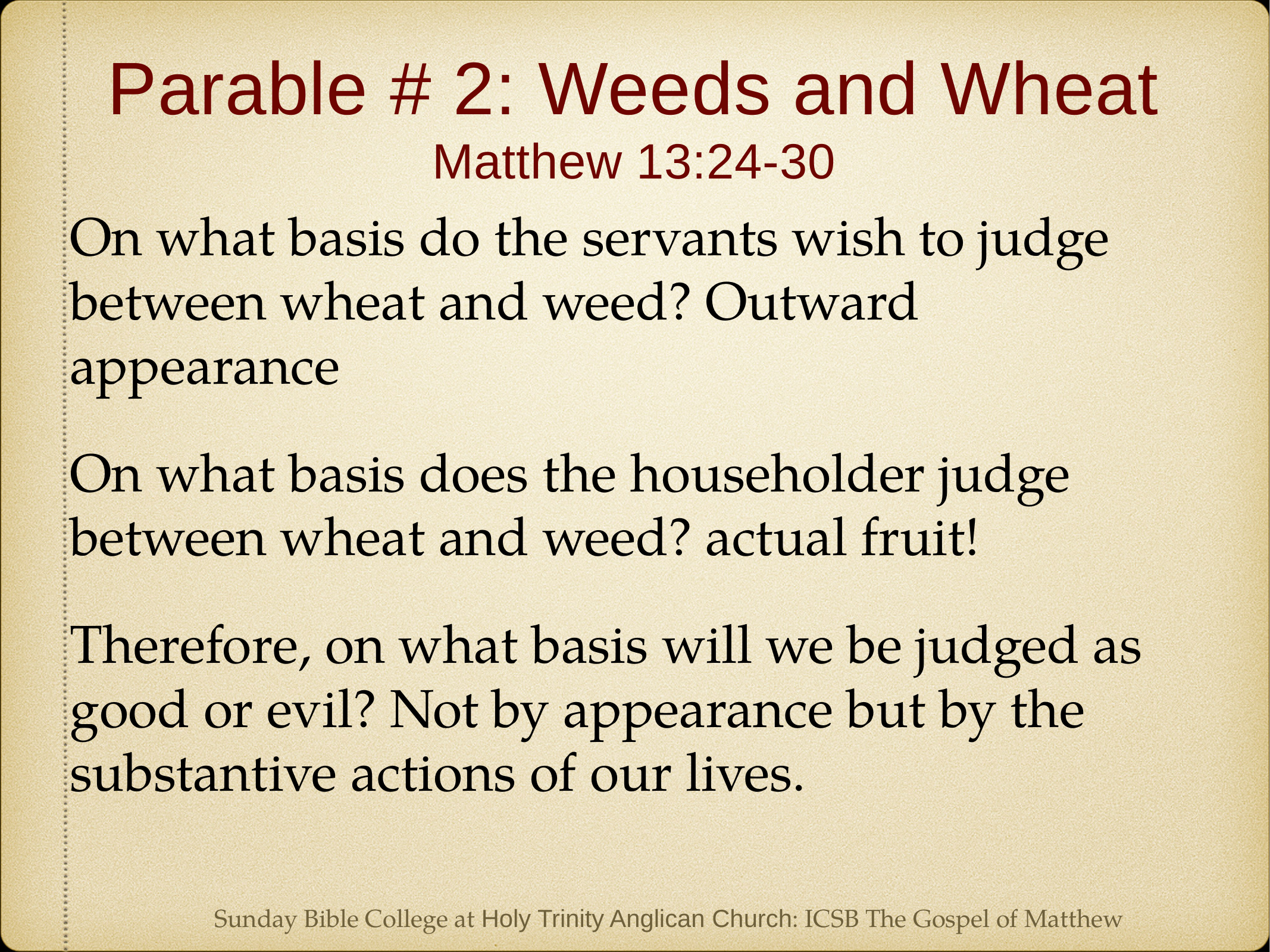

# Parable # 2: Weeds and Wheat Matthew 13:24-30
On what basis do the servants wish to judge between wheat and weed? Outward appearance
On what basis does the householder judge between wheat and weed? actual fruit!
Therefore, on what basis will we be judged as good or evil? Not by appearance but by the substantive actions of our lives.
Sunday Bible College at Holy Trinity Anglican Church: ICSB The Gospel of Matthew